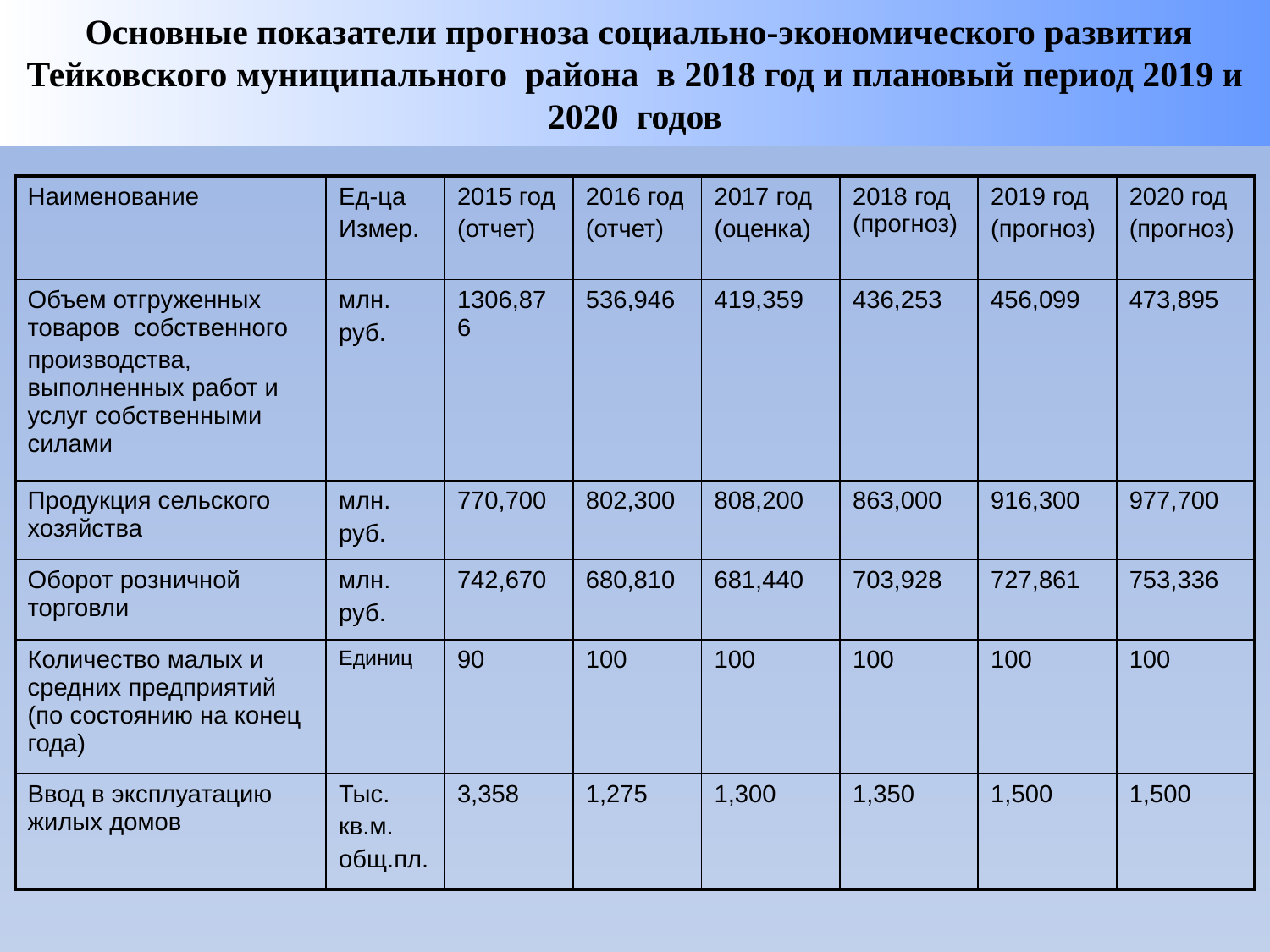

Основные показатели прогноза социально-экономического развития Тейковского муниципального  района  в 2018 год и плановый период 2019 и 2020  годов
| Наименование | Ед-ца Измер. | 2015 год (отчет) | 2016 год (отчет) | 2017 год (оценка) | 2018 год (прогноз) | 2019 год (прогноз) | 2020 год (прогноз) |
| --- | --- | --- | --- | --- | --- | --- | --- |
| Объем отгруженных товаров собственного производства, выполненных работ и услуг собственными силами | млн. руб. | 1306,876 | 536,946 | 419,359 | 436,253 | 456,099 | 473,895 |
| Продукция сельского хозяйства | млн. руб. | 770,700 | 802,300 | 808,200 | 863,000 | 916,300 | 977,700 |
| Оборот розничной торговли | млн. руб. | 742,670 | 680,810 | 681,440 | 703,928 | 727,861 | 753,336 |
| Количество малых и средних предприятий (по состоянию на конец года) | Единиц | 90 | 100 | 100 | 100 | 100 | 100 |
| Ввод в эксплуатацию жилых домов | Тыс. кв.м. общ.пл. | 3,358 | 1,275 | 1,300 | 1,350 | 1,500 | 1,500 |